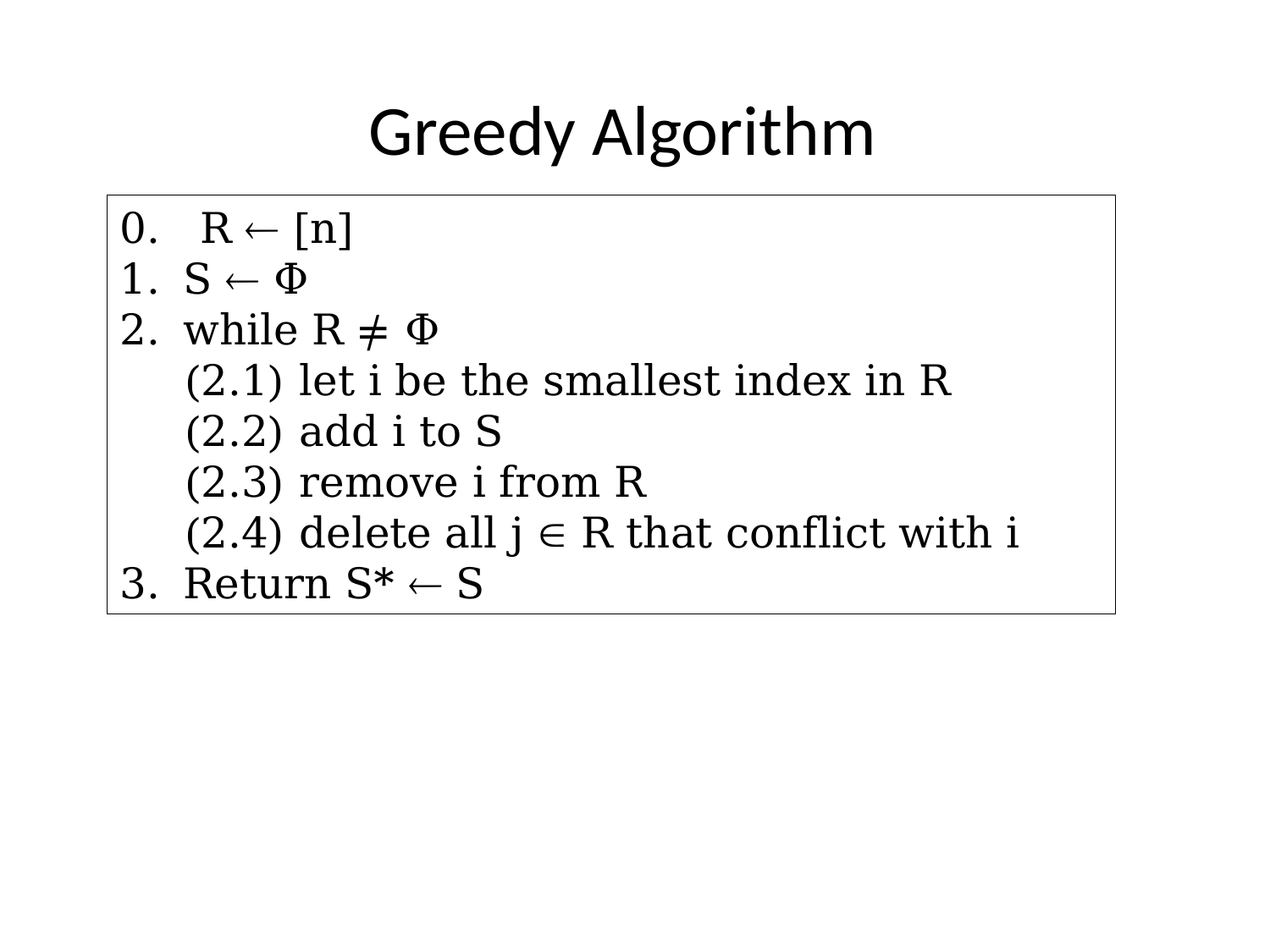

# Greedy Algorithm
0.   R ← [n]
S ← Φ
while R ≠ Φ
(2.1) let i be the smallest index in R
(2.2) add i to S
(2.3) remove i from R
(2.4) delete all j ∈ R that conflict with i
Return S* ← S